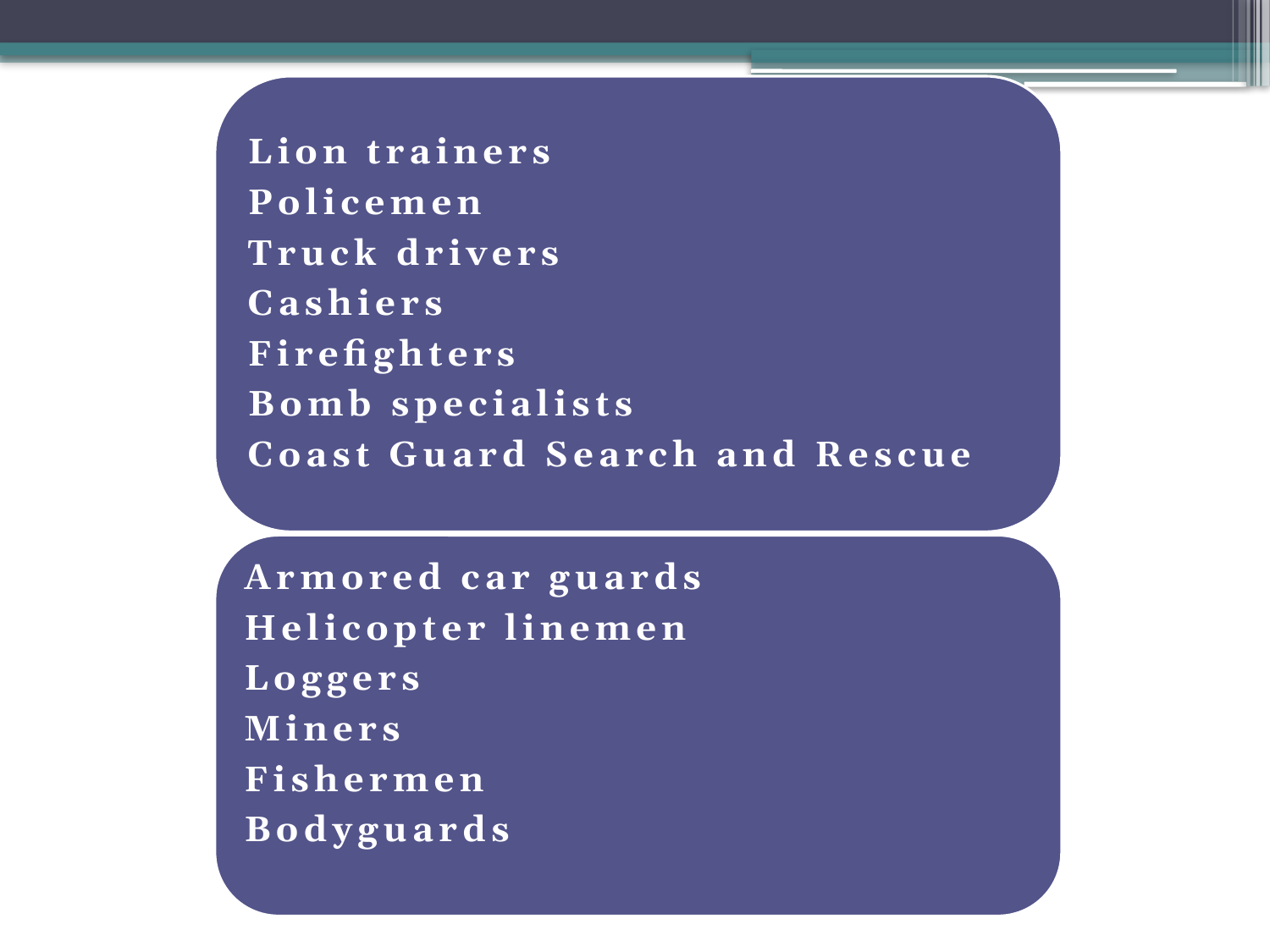

Bomb specialists
Lion trainers
Policemen
Truck drivers
Cashiers
Firefighters
Bomb specialists
Coast Guard Search and Rescue
Armored car guards
Helicopter linemen
Loggers
Miners
Fishermen
Bodyguards